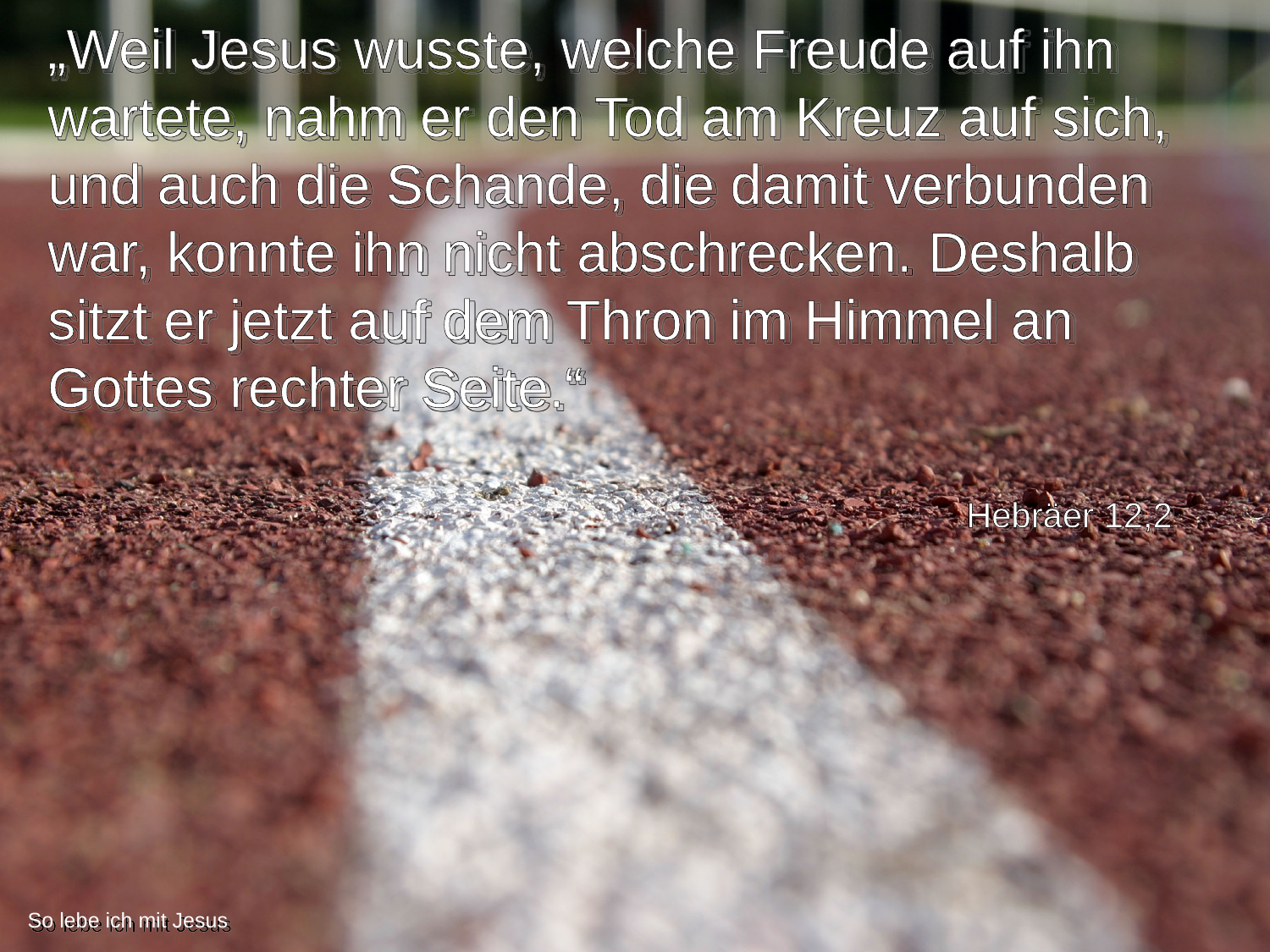

„Weil Jesus wusste, welche Freude auf ihn wartete, nahm er den Tod am Kreuz auf sich, und auch die Schande, die damit verbunden war, konnte ihn nicht abschrecken. Deshalb sitzt er jetzt auf dem Thron im Himmel an Gottes rechter Seite.“
Hebräer 12,2
So lebe ich mit Jesus